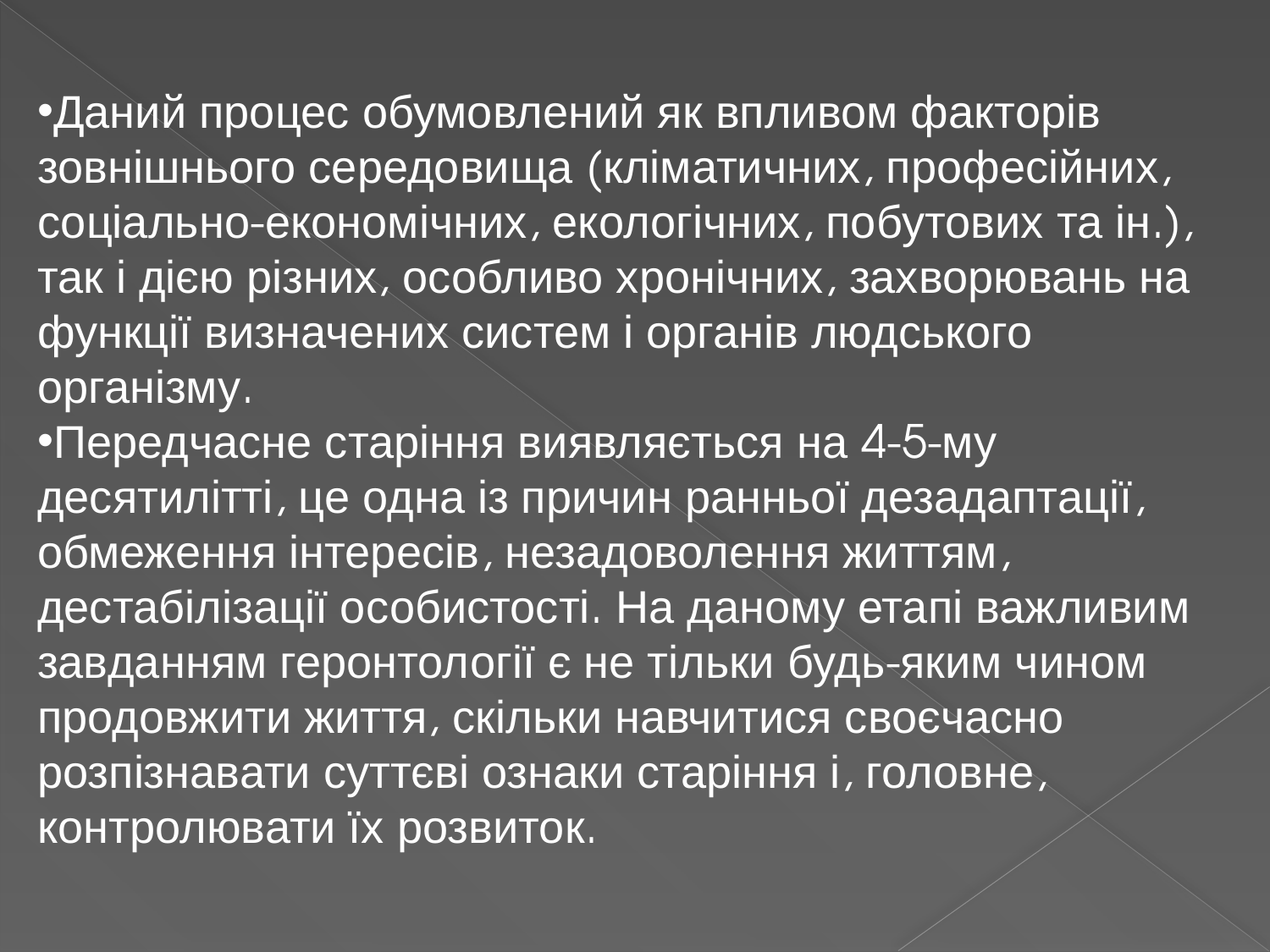

Даний процес обумовлений як впливом факторів зовнішнього середовища (кліматичних, професійних, соціально-економічних, екологічних, побутових та ін.), так і дією різних, особливо хронічних, захворювань на функції визначених систем і органів людського організму.
Передчасне старіння виявляється на 4-5-му десятилітті, це одна із причин ранньої дезадаптації, обмеження інтересів, незадоволення життям, дестабілізації особистості. На даному етапі важливим завданням геронтології є не тільки будь-яким чином продовжити життя, скільки навчитися своєчасно розпізнавати суттєві ознаки старіння і, головне, контролювати їх розвиток.